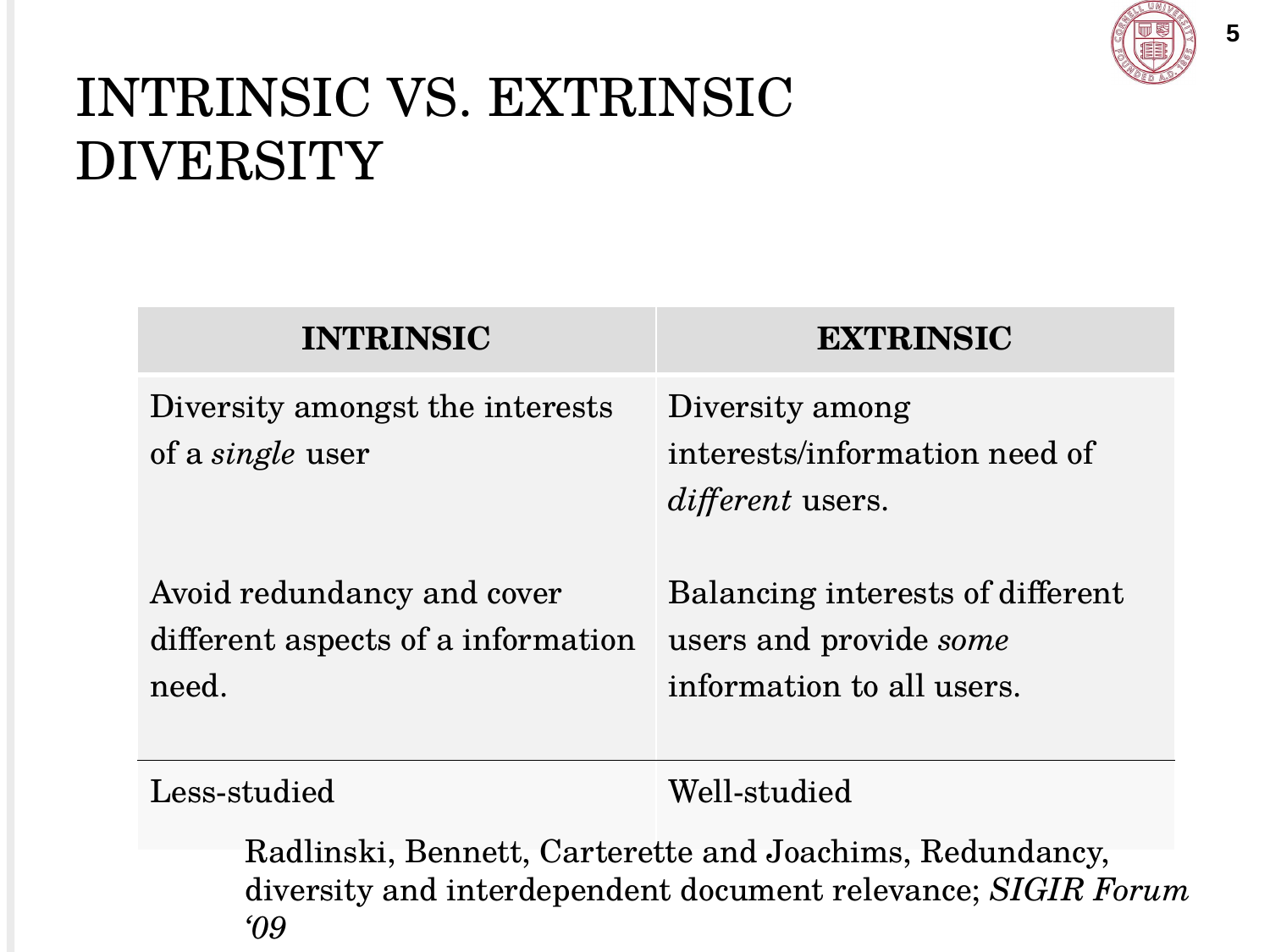

5
# Intrinsic vs. Extrinsic  Diversity
| INTRINSIC | EXTRINSIC |
| --- | --- |
| Diversity amongst the interests of a single user Avoid redundancy and cover different aspects of a information need. | Diversity among interests/information need of different users. Balancing interests of different users and provide some information to all users. |
| Less-studied | Well-studied |
Radlinski, Bennett, Carterette and Joachims, Redundancy, diversity and interdependent document relevance; SIGIR Forum ‘09